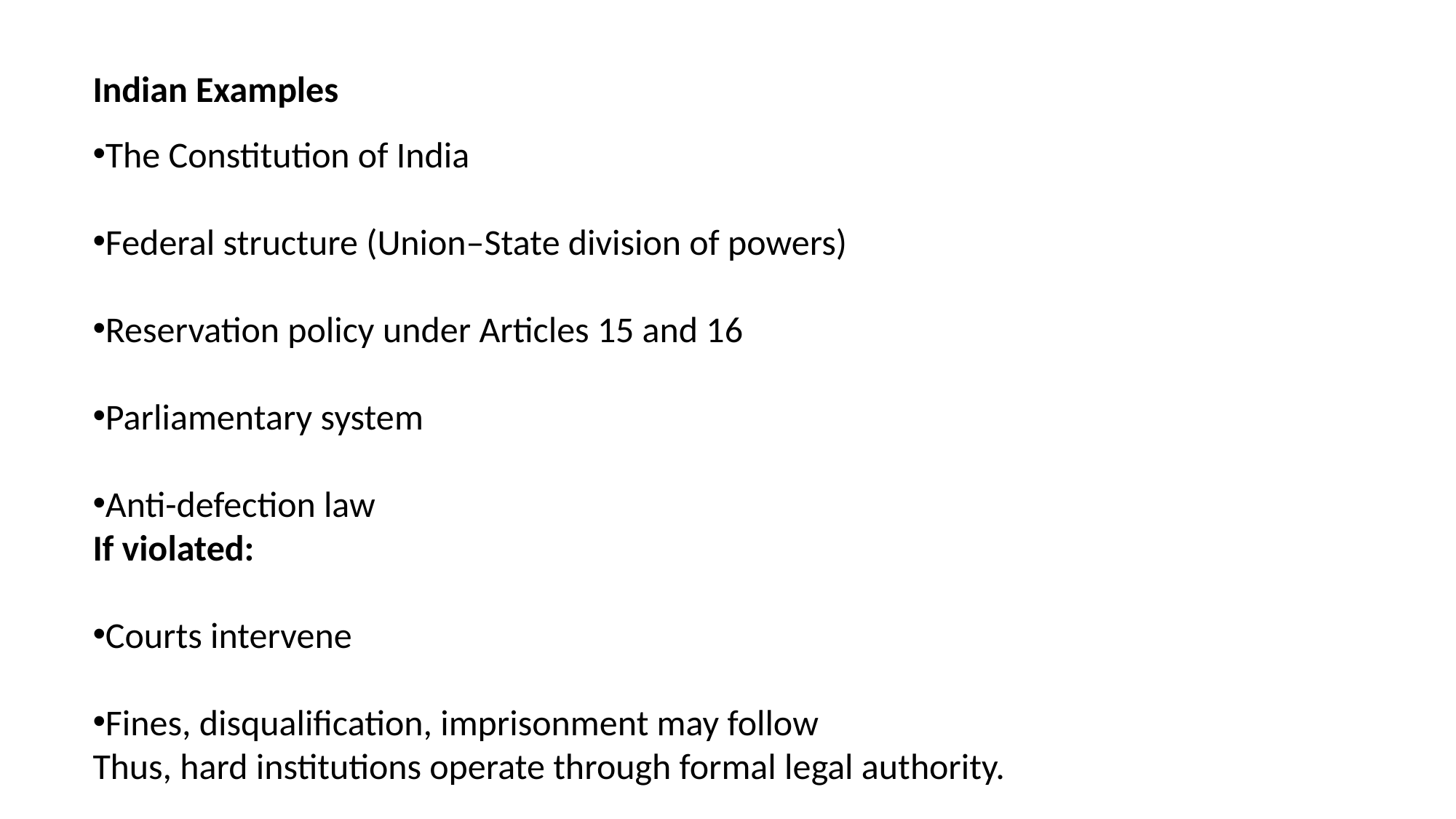

Indian Examples
The Constitution of India

Federal structure (Union–State division of powers)

Reservation policy under Articles 15 and 16

Parliamentary system

Anti-defection law
If violated:

Courts intervene

Fines, disqualification, imprisonment may follow
Thus, hard institutions operate through formal legal authority.